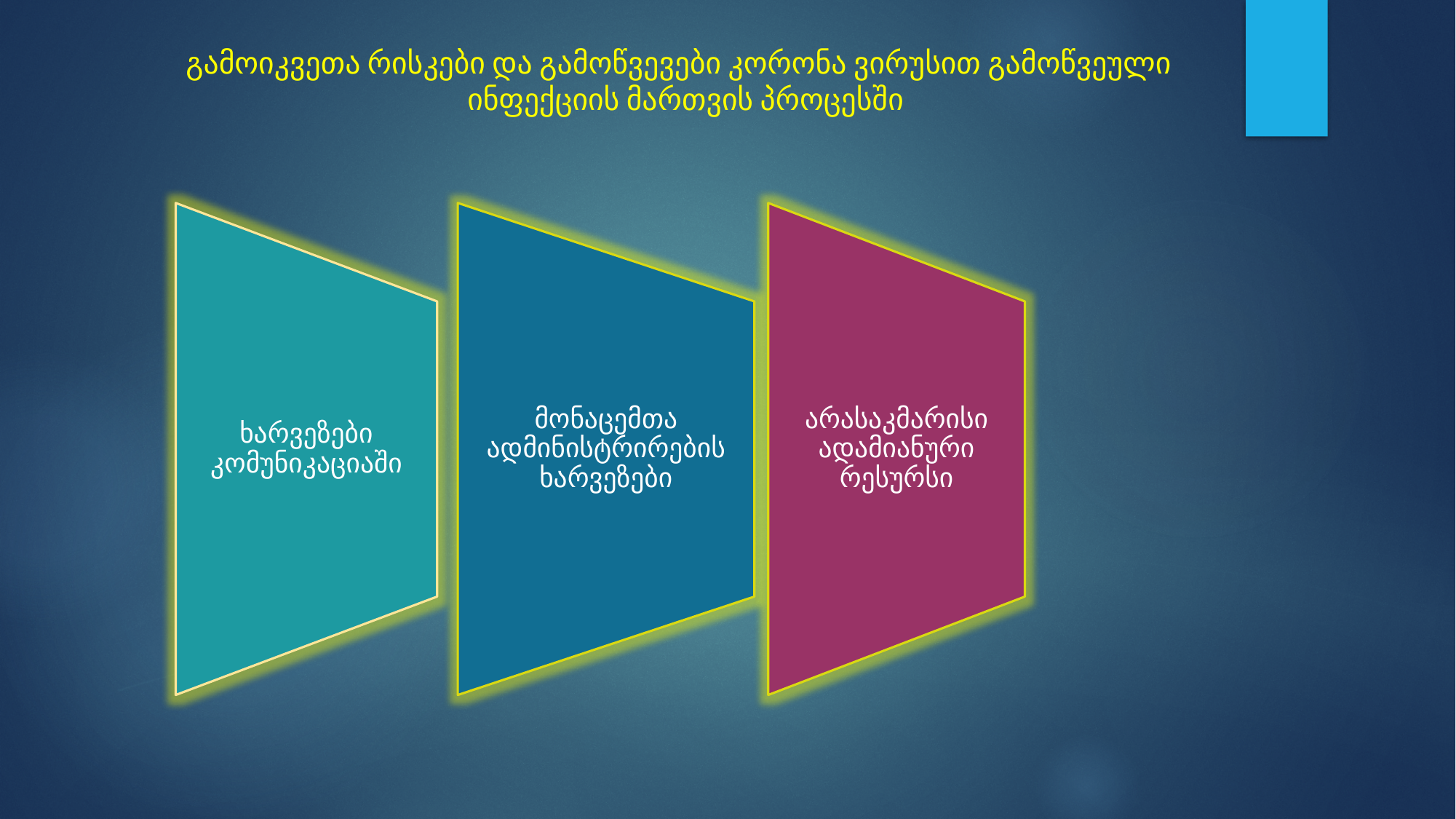

# გამოიკვეთა რისკები და გამოწვევები კორონა ვირუსით გამოწვეული ინფექციის მართვის პროცესში
ხარვეზები კომუნიკაციაში
მონაცემთა ადმინისტრირების ხარვეზები
არასაკმარისი ადამიანური რესურსი
გადაადგილების
პრობლემები